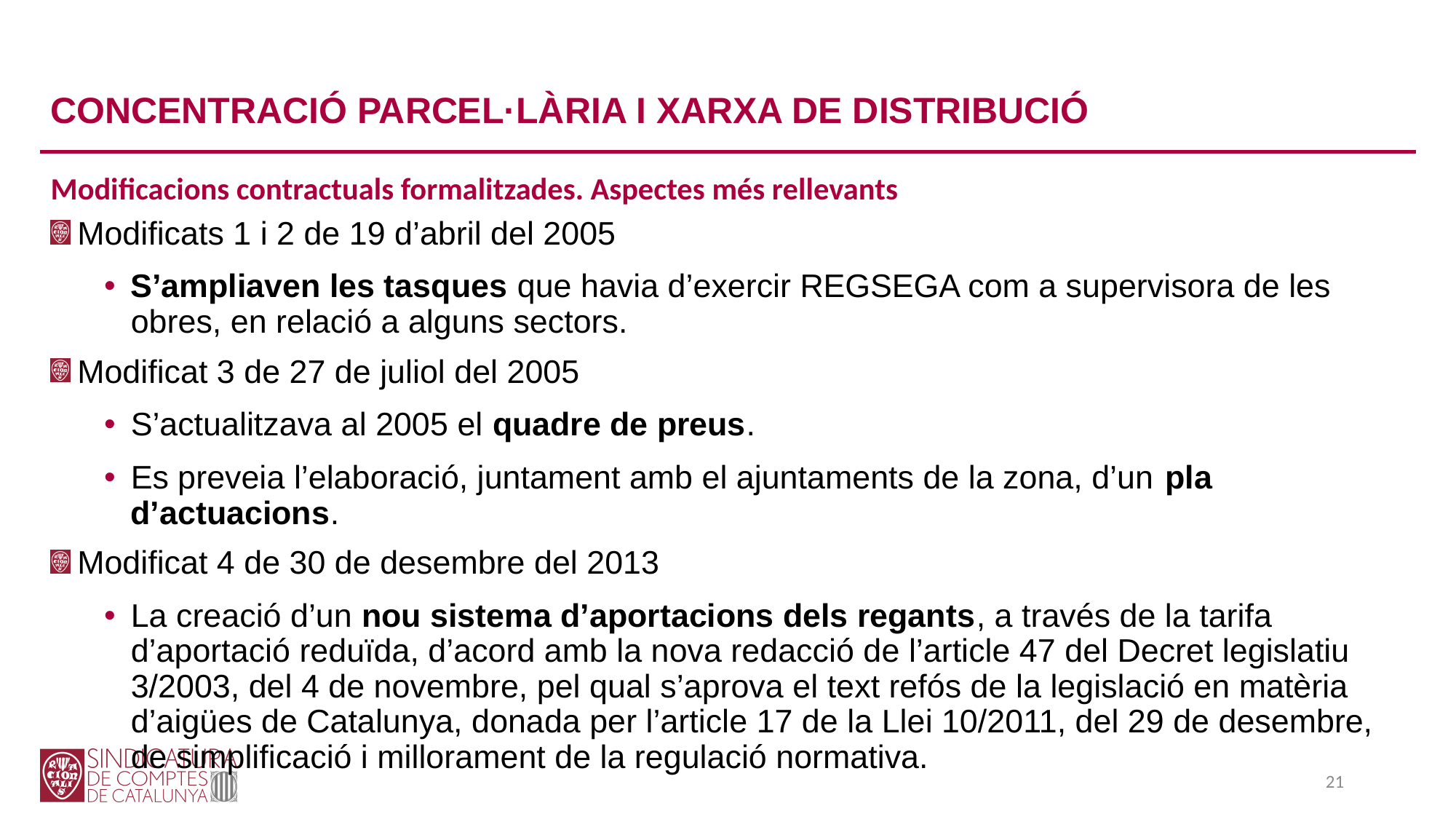

CONCENTRACIÓ PARCEL·LÀRIA I XARXA DE DISTRIBUCIÓ
Modificacions contractuals formalitzades. Aspectes més rellevants

Modificats 1 i 2 de 19 d’abril del 2005
S’ampliaven les tasques que havia d’exercir REGSEGA com a supervisora de les obres, en relació a alguns sectors.
Modificat 3 de 27 de juliol del 2005
S’actualitzava al 2005 el quadre de preus.
Es preveia l’elaboració, juntament amb el ajuntaments de la zona, d’un pla d’actuacions.
Modificat 4 de 30 de desembre del 2013
La creació d’un nou sistema d’aportacions dels regants, a través de la tarifa d’aportació reduïda, d’acord amb la nova redacció de l’article 47 del Decret legislatiu 3/2003, del 4 de novembre, pel qual s’aprova el text refós de la legislació en matèria d’aigües de Catalunya, donada per l’article 17 de la Llei 10/2011, del 29 de desembre, de simplificació i millorament de la regulació normativa.

21